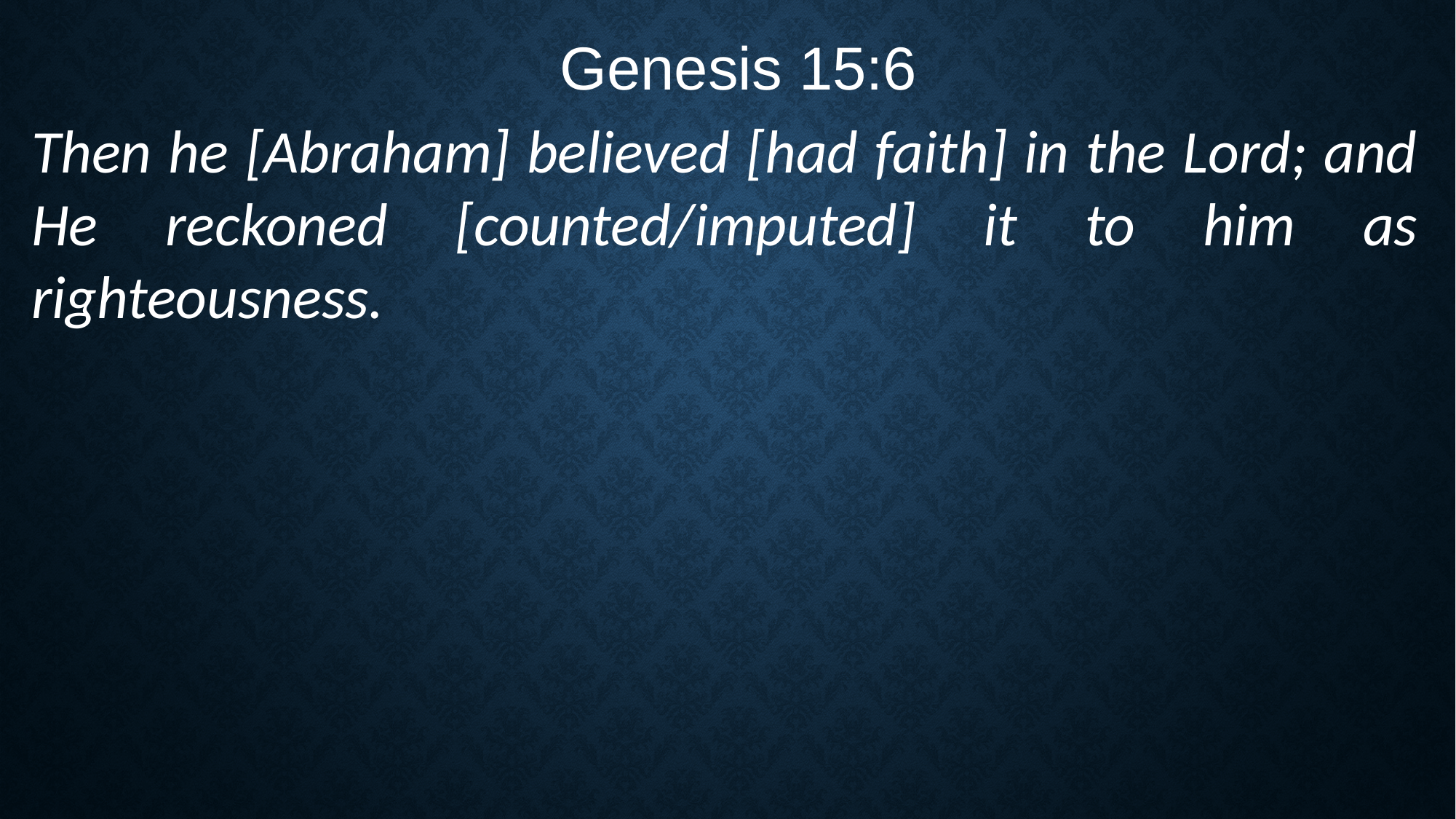

Genesis 15:6
Then he [Abraham] believed [had faith] in the Lord; and He reckoned [counted/imputed] it to him as righteousness.